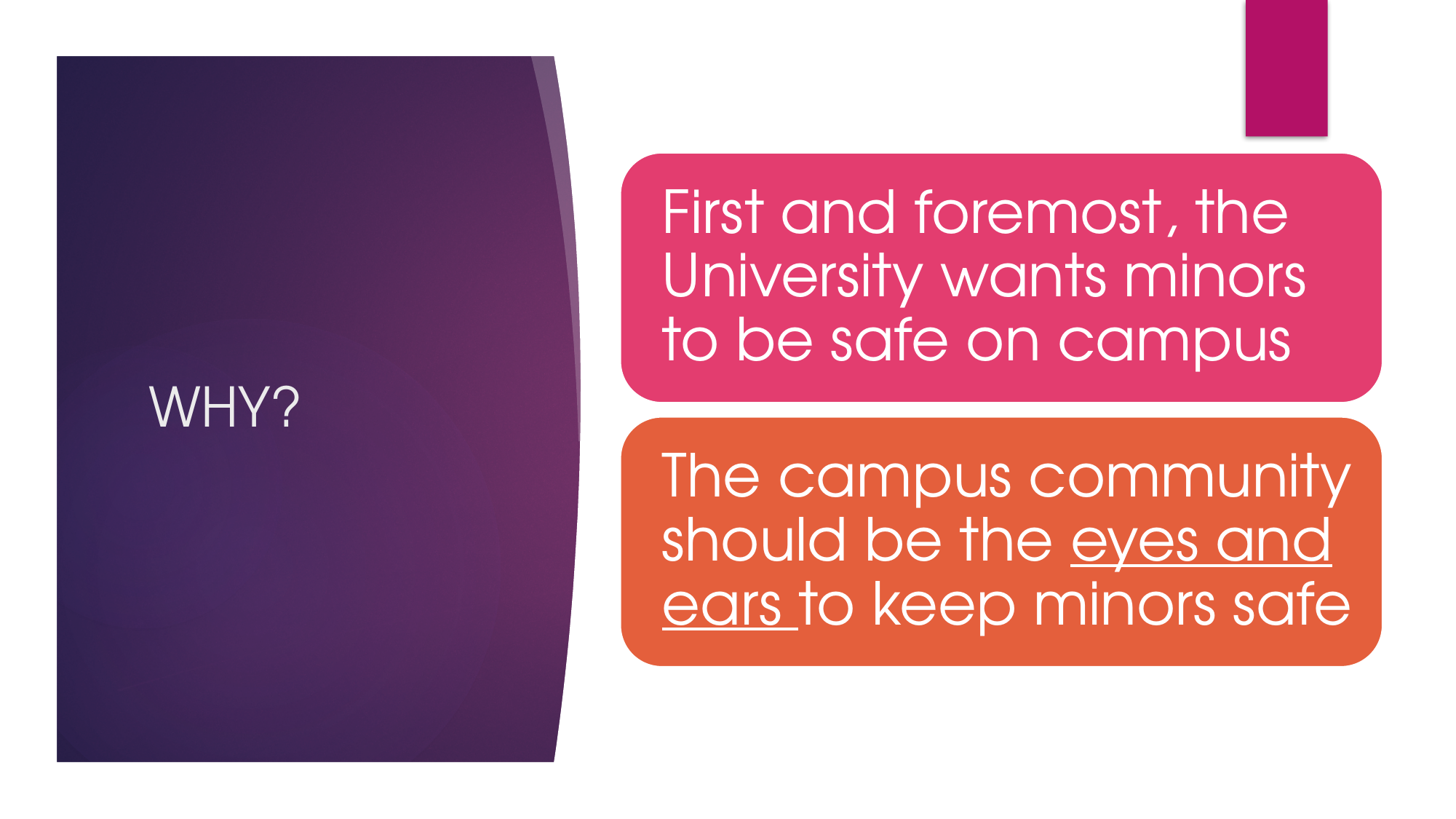

First and foremost, the University wants minors to be safe on campus
The campus community should be the eyes and ears to keep minors safe
# WHY?